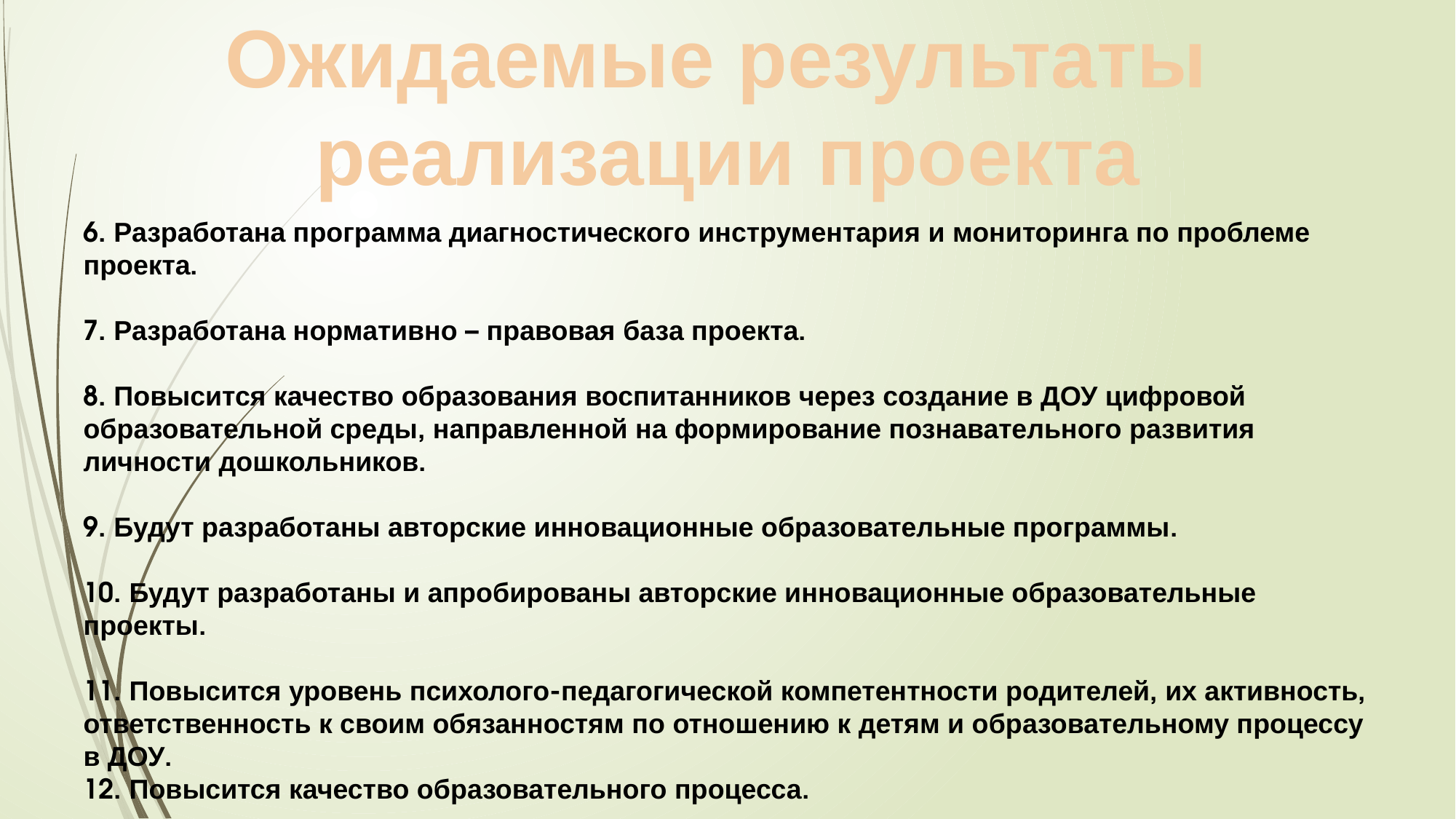

Ожидаемые результаты
реализации проекта
6. Разработана программа диагностического инструментария и мониторинга по проблеме проекта.

7. Разработана нормативно – правовая база проекта.

8. Повысится качество образования воспитанников через создание в ДОУ цифровой образовательной среды, направленной на формирование познавательного развития личности дошкольников.

9. Будут разработаны авторские инновационные образовательные программы.

10. Будут разработаны и апробированы авторские инновационные образовательные проекты.

11. Повысится уровень психолого-педагогической компетентности родителей, их активность, ответственность к своим обязанностям по отношению к детям и образовательному процессу в ДОУ.
12. Повысится качество образовательного процесса.